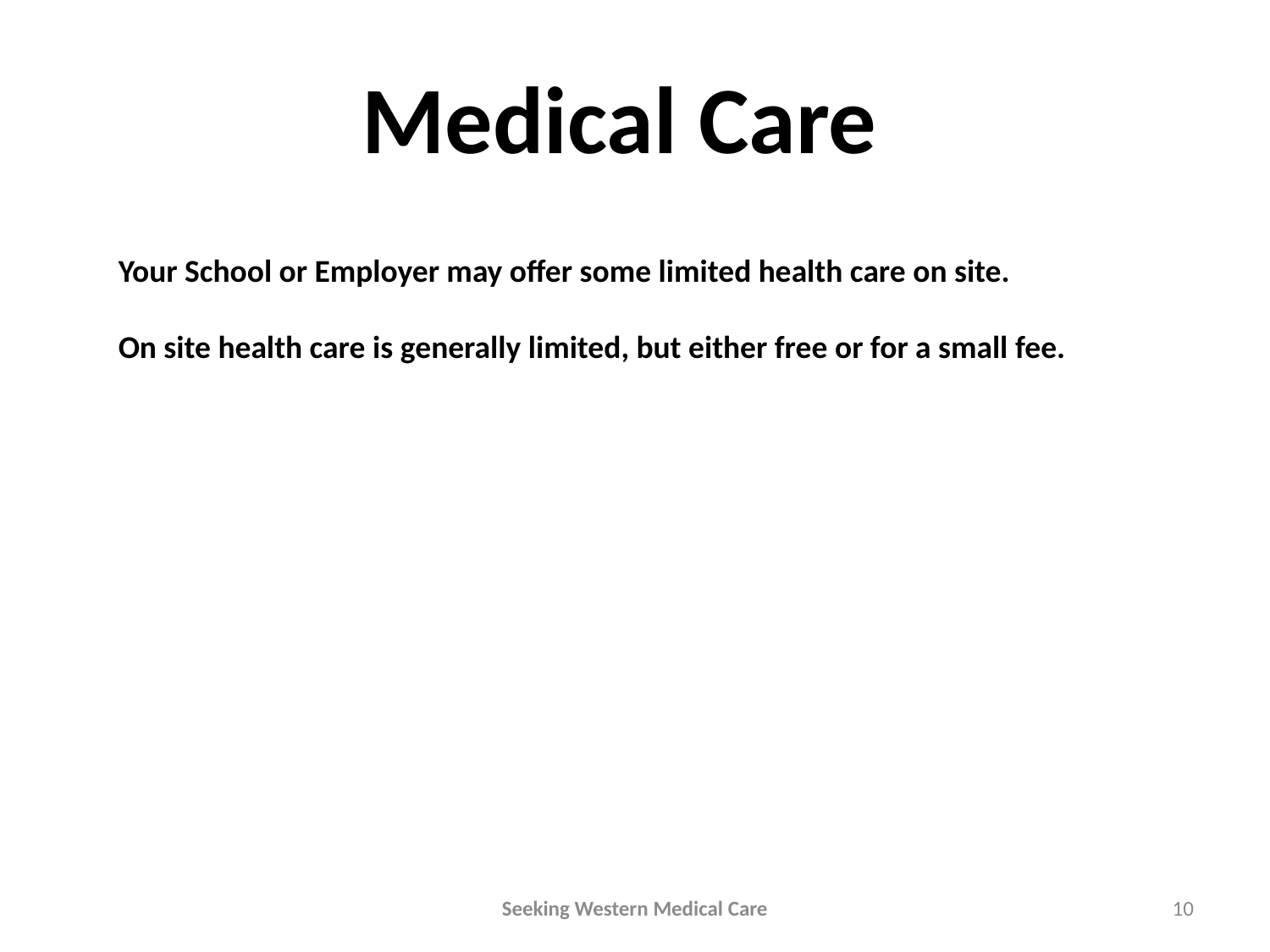

Medical Care
Your School or Employer may offer some limited health care on site.

On site health care is generally limited, but either free or for a small fee.
Seeking Western Medical Care
10